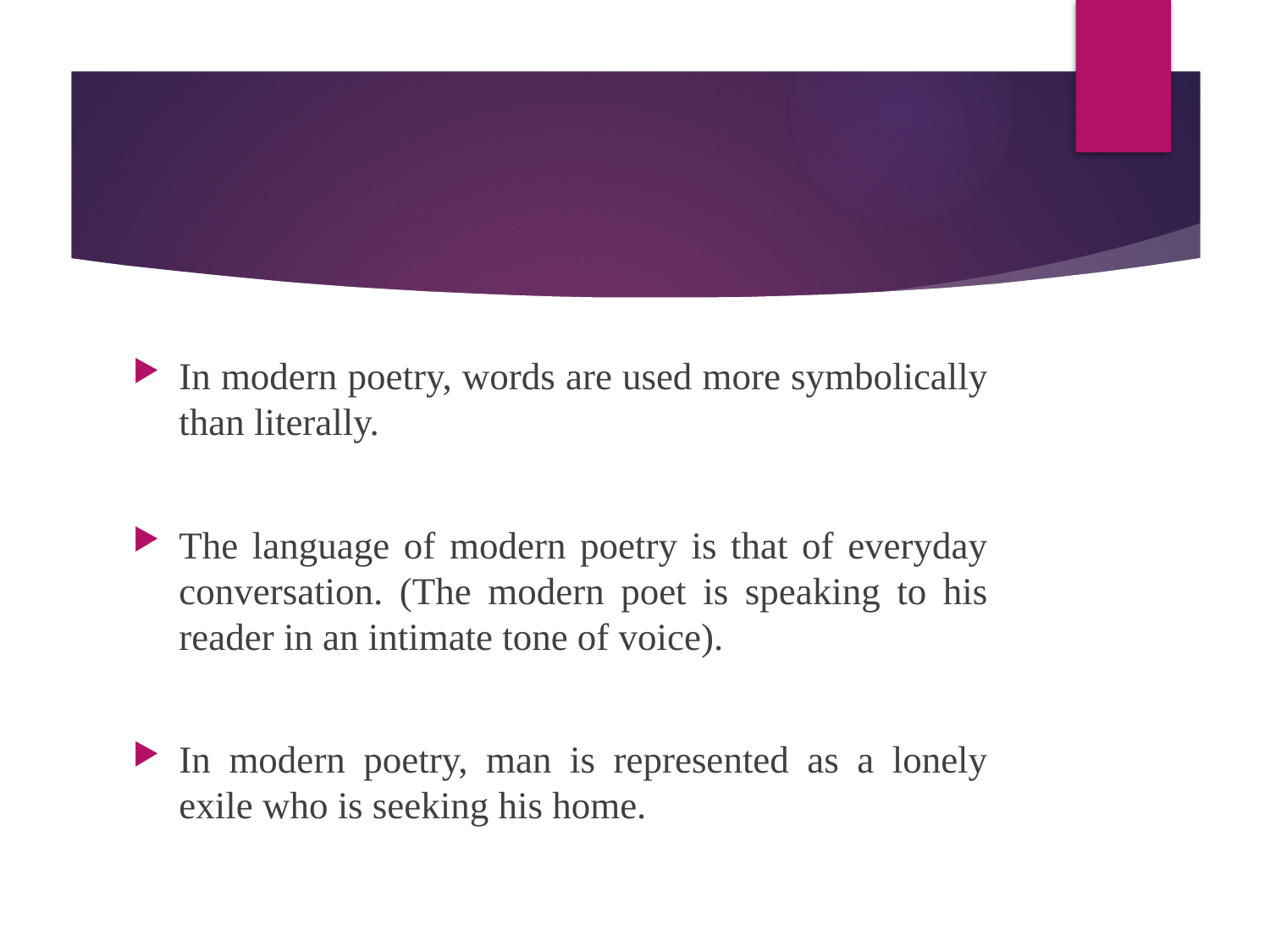

#
In modern poetry, words are used more symbolically than literally.

The language of modern poetry is that of everyday conversation. (The modern poet is speaking to his reader in an intimate tone of voice).

In modern poetry, man is represented as a lonely exile who is seeking his home.